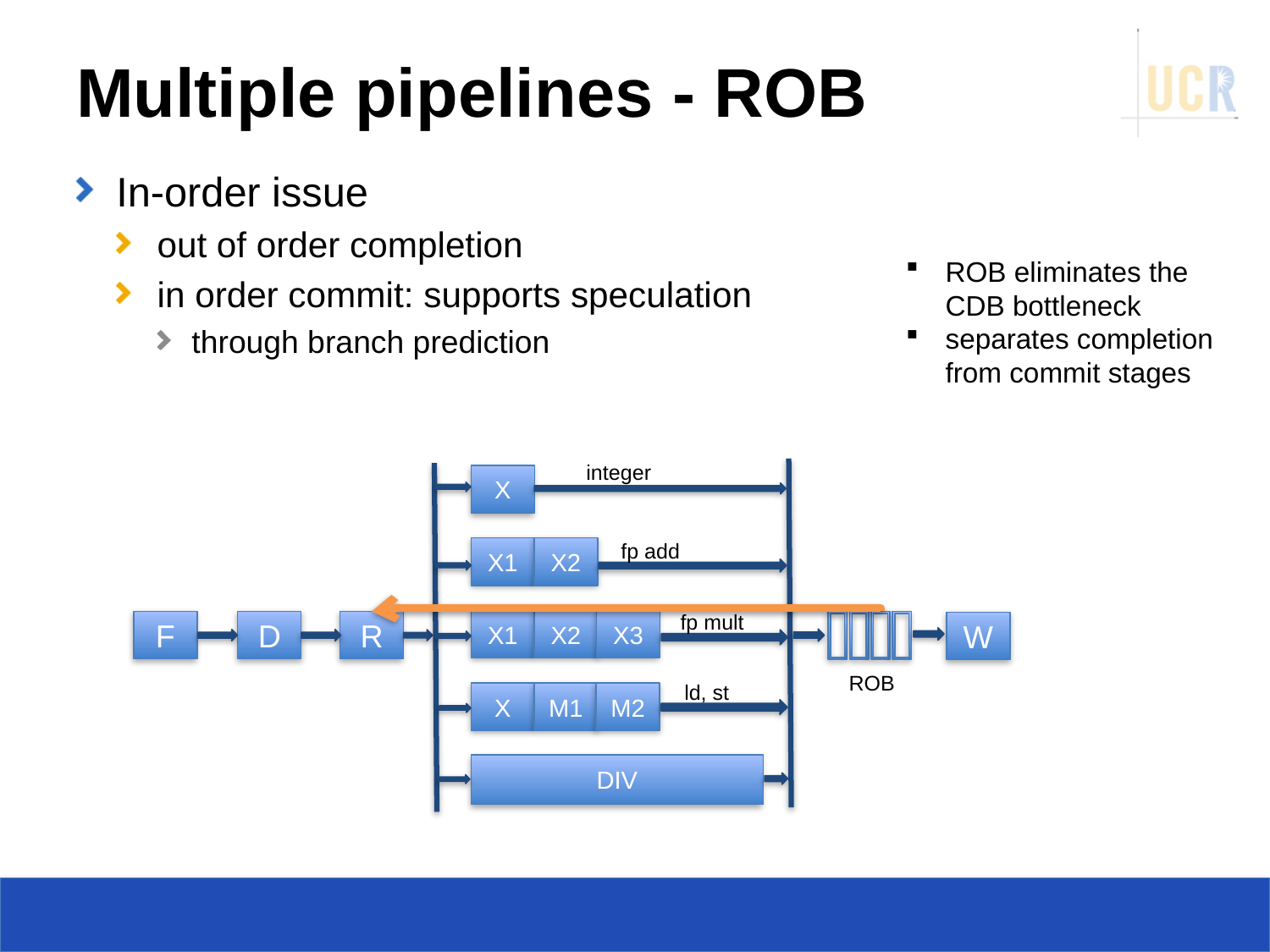

# Multiple pipelines - ROB
In-order issue
out of order completion
in order commit: supports speculation
through branch prediction

ROB eliminates the CDB bottleneck
separates completion from commit stages
integer
X

X1
X2

X1
X2
X3

X
M1
M2

DIV

fp add
fp mult

F
D
R
W

ROB
ld, st